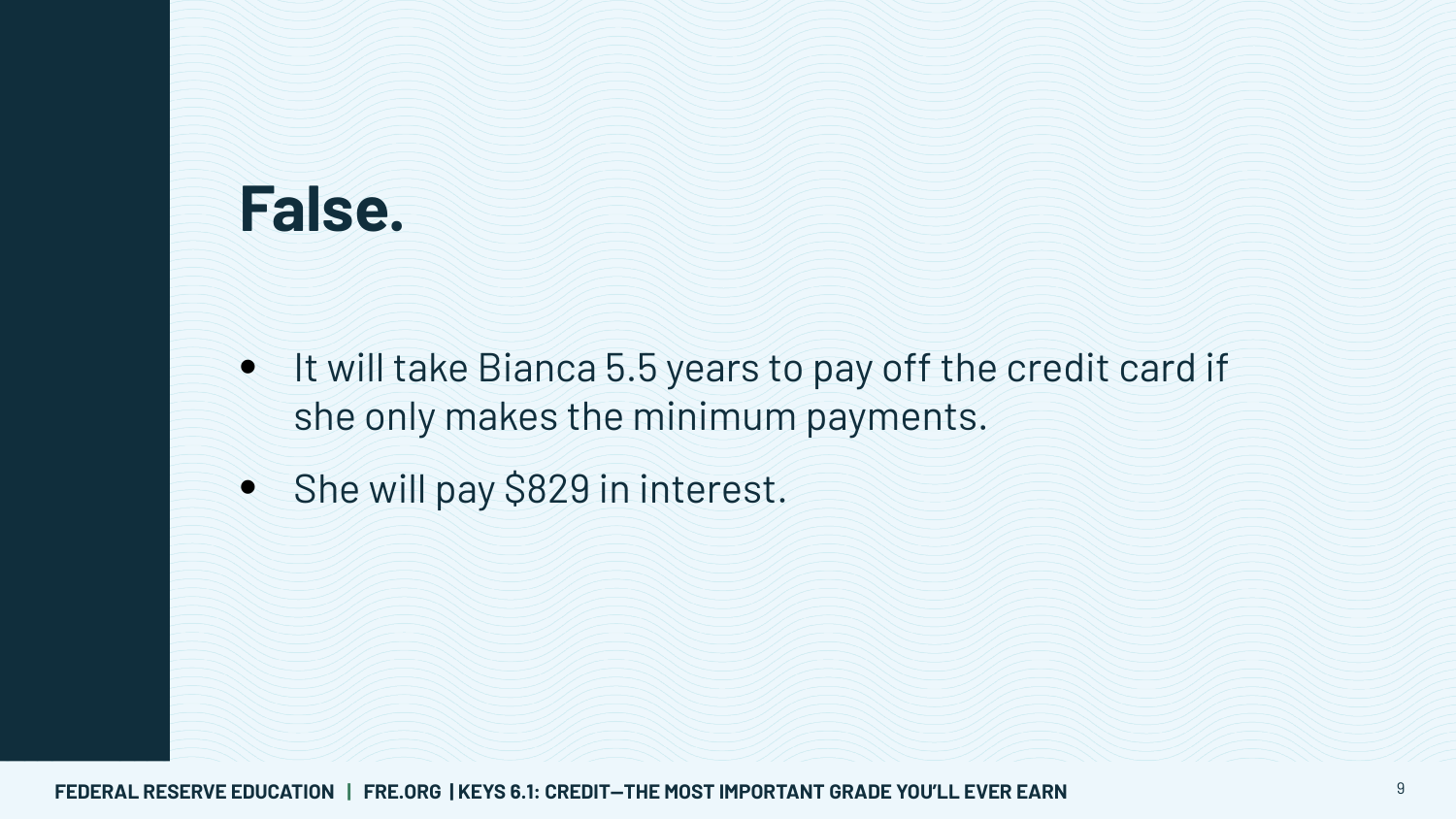

Answer 3 of 12
False.

It will take Bianca 5.5 years to pay off the credit card if she only makes the minimum payments.
She will pay $829 in interest.